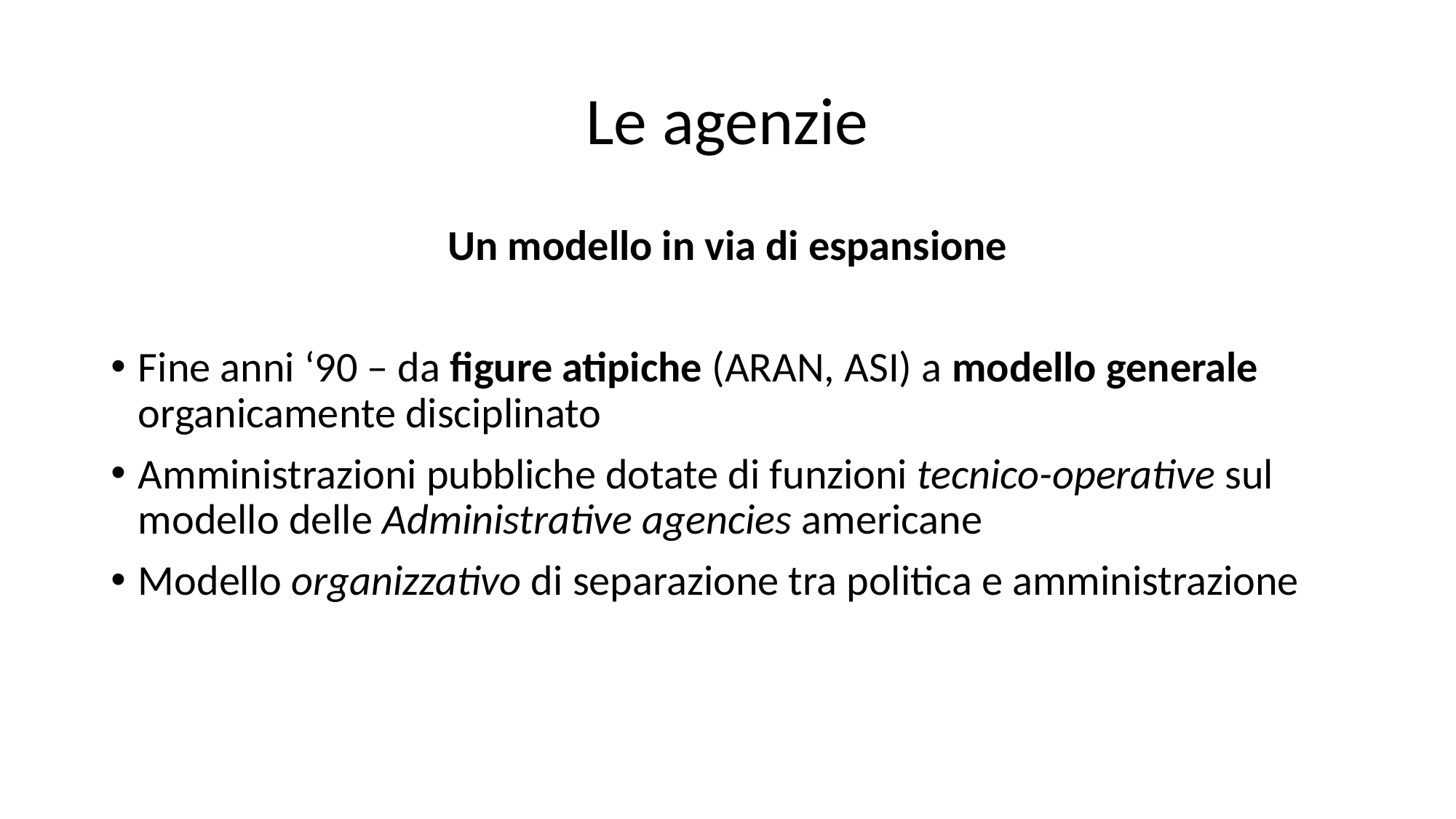

# Le agenzie
Un modello in via di espansione

Fine anni ‘90 – da figure atipiche (ARAN, ASI) a modello generale organicamente disciplinato
Amministrazioni pubbliche dotate di funzioni tecnico-operative sul modello delle Administrative agencies americane
Modello organizzativo di separazione tra politica e amministrazione